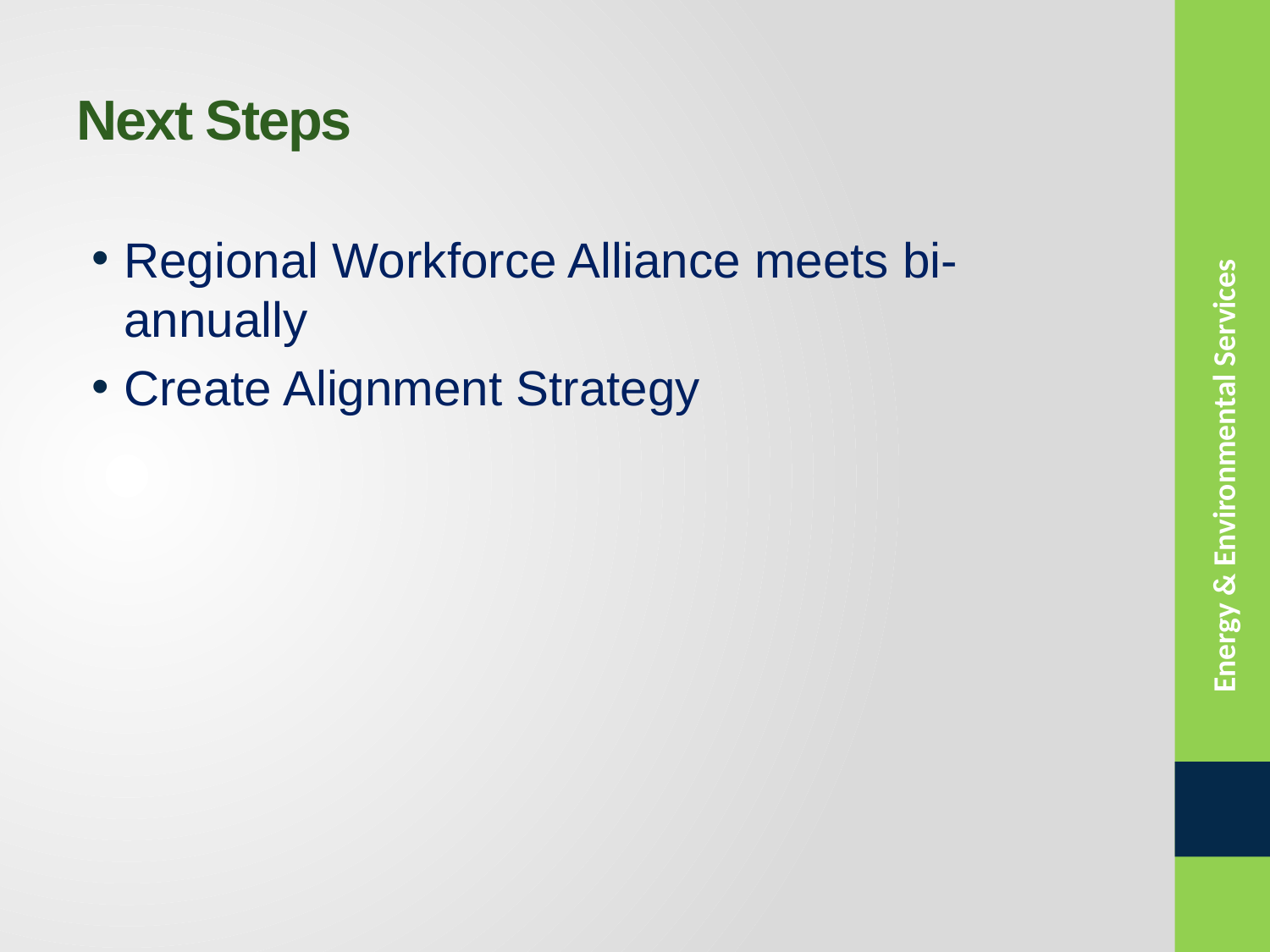

# Next Steps
Regional Workforce Alliance meets bi-annually
Create Alignment Strategy